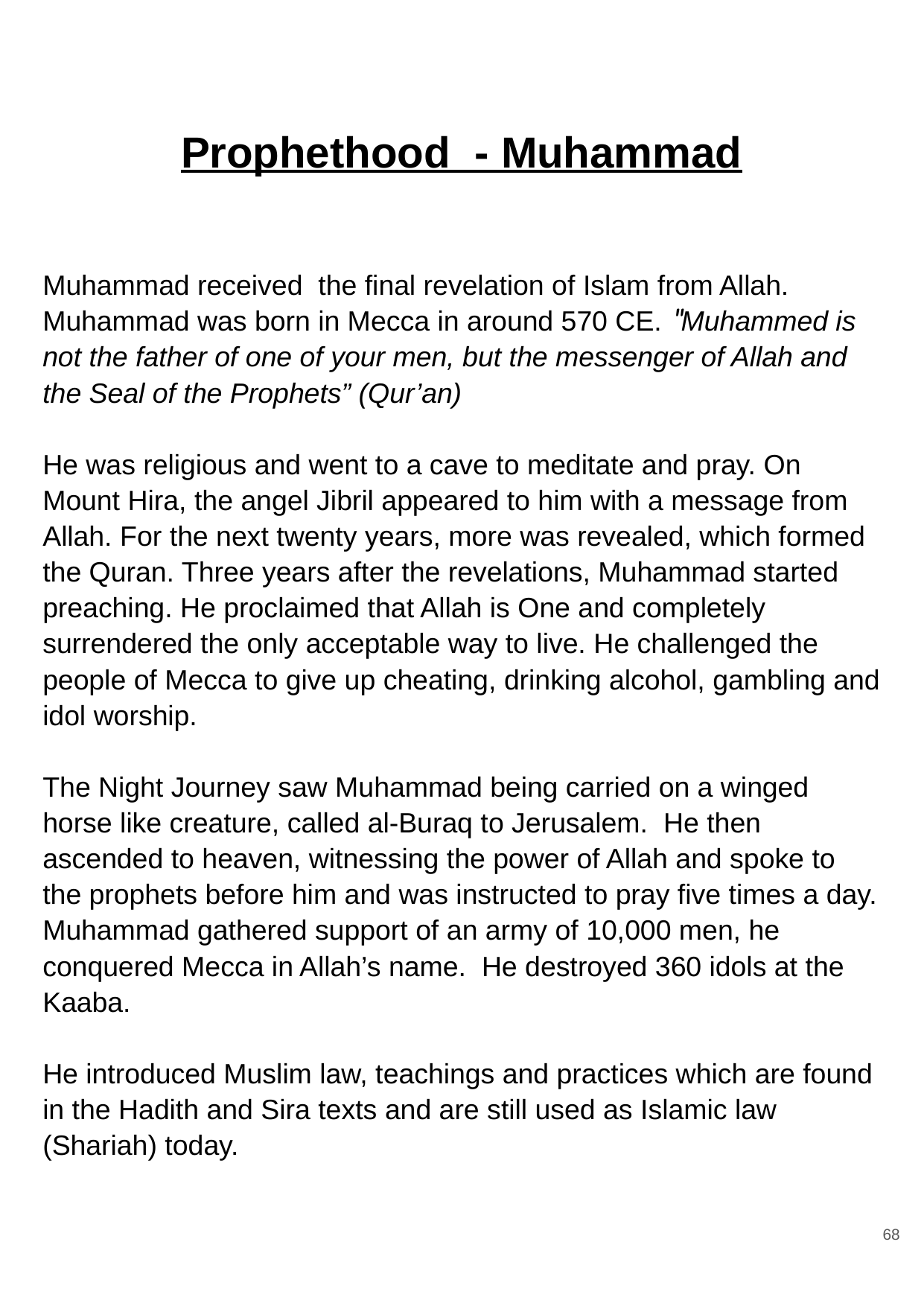

# Prophethood  - Muhammad
Muhammad received  the final revelation of Islam from Allah. Muhammad was born in Mecca in around 570 CE. “Muhammed is not the father of one of your men, but the messenger of Allah and the Seal of the Prophets” (Qur’an)

He was religious and went to a cave to meditate and pray. On Mount Hira, the angel Jibril appeared to him with a message from Allah. For the next twenty years, more was revealed, which formed the Quran. Three years after the revelations, Muhammad started preaching. He proclaimed that Allah is One and completely surrendered the only acceptable way to live. He challenged the people of Mecca to give up cheating, drinking alcohol, gambling and idol worship.

The Night Journey saw Muhammad being carried on a winged horse like creature, called al-Buraq to Jerusalem.  He then ascended to heaven, witnessing the power of Allah and spoke to the prophets before him and was instructed to pray five times a day. Muhammad gathered support of an army of 10,000 men, he conquered Mecca in Allah’s name.  He destroyed 360 idols at the Kaaba.

He introduced Muslim law, teachings and practices which are found in the Hadith and Sira texts and are still used as Islamic law (Shariah) today.

68